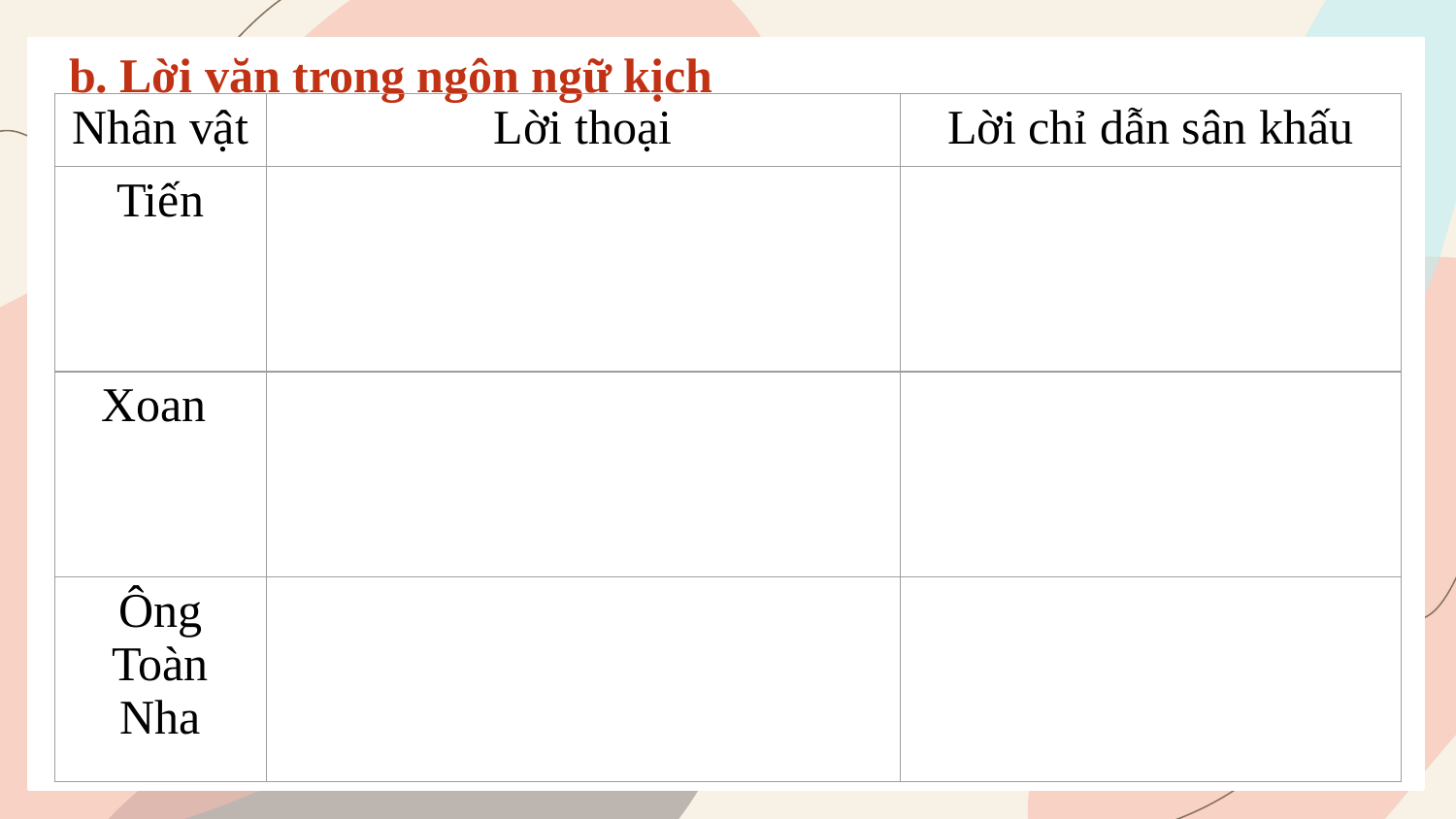

b. Lời văn trong ngôn ngữ kịch

| Nhân vật | Lời thoại | Lời chỉ dẫn sân khấu |
| --- | --- | --- |
| Tiến |  |  |
| Xoan |  |  |
| Ông Toàn Nha |  |  |